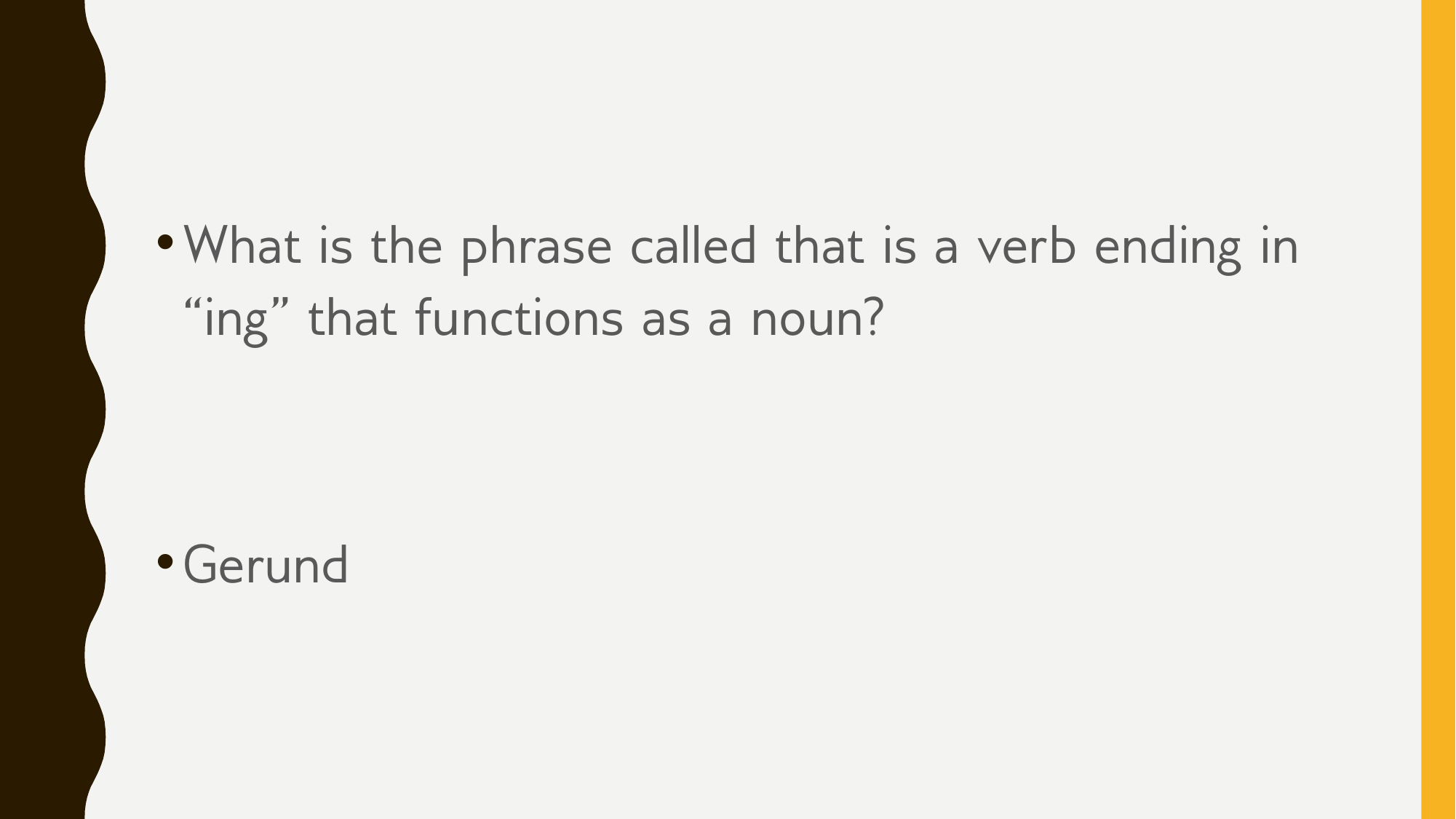

What is the phrase called that is a verb ending in “ing” that functions as a noun?

Gerund